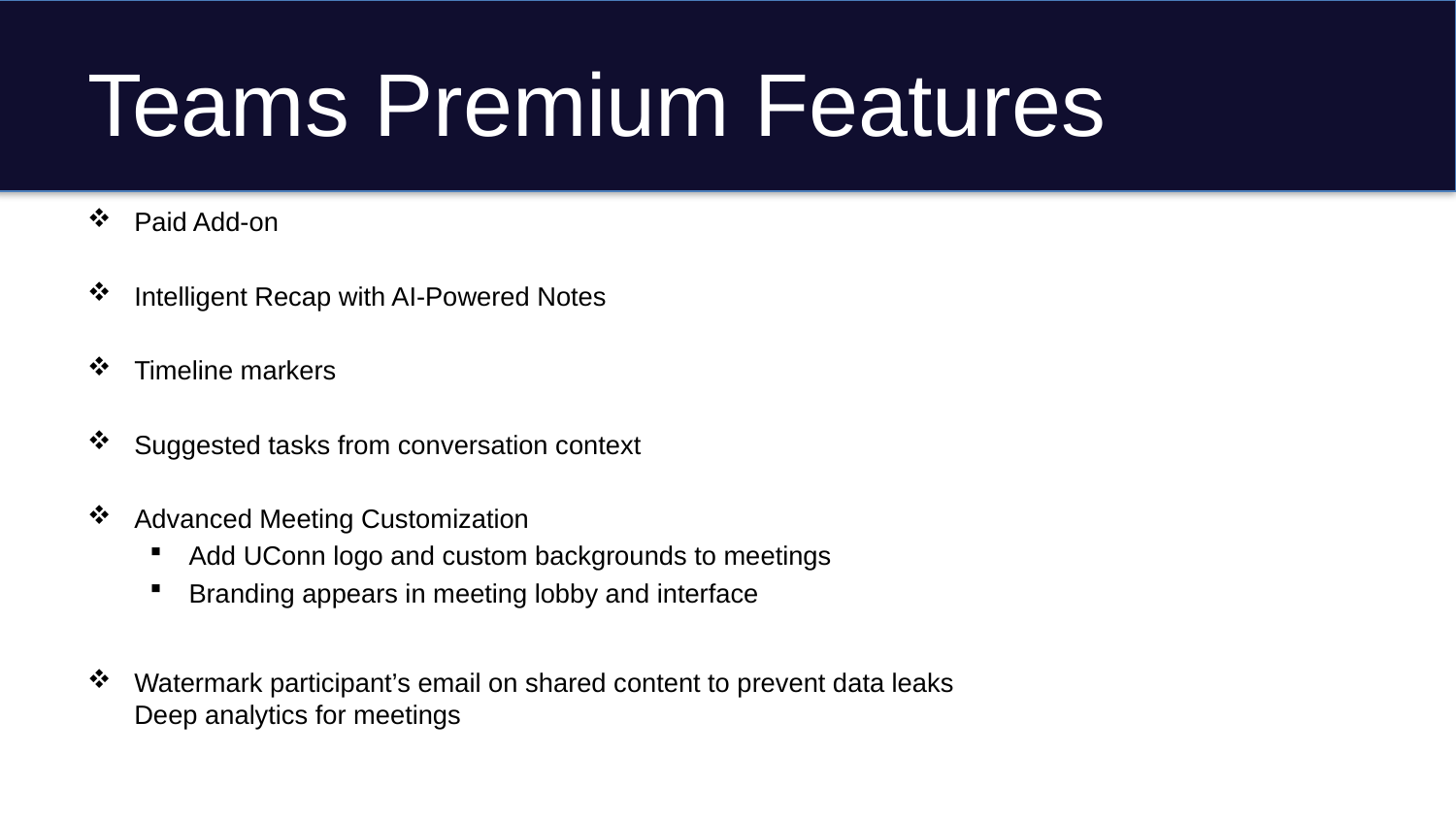

# Teams Premium Features
Paid Add-on

Intelligent Recap with AI-Powered Notes

Timeline markers

Suggested tasks from conversation context

Advanced Meeting Customization
Add UConn logo and custom backgrounds to meetings
Branding appears in meeting lobby and interface

Watermark participant’s email on shared content to prevent data leaks
Deep analytics for meetings